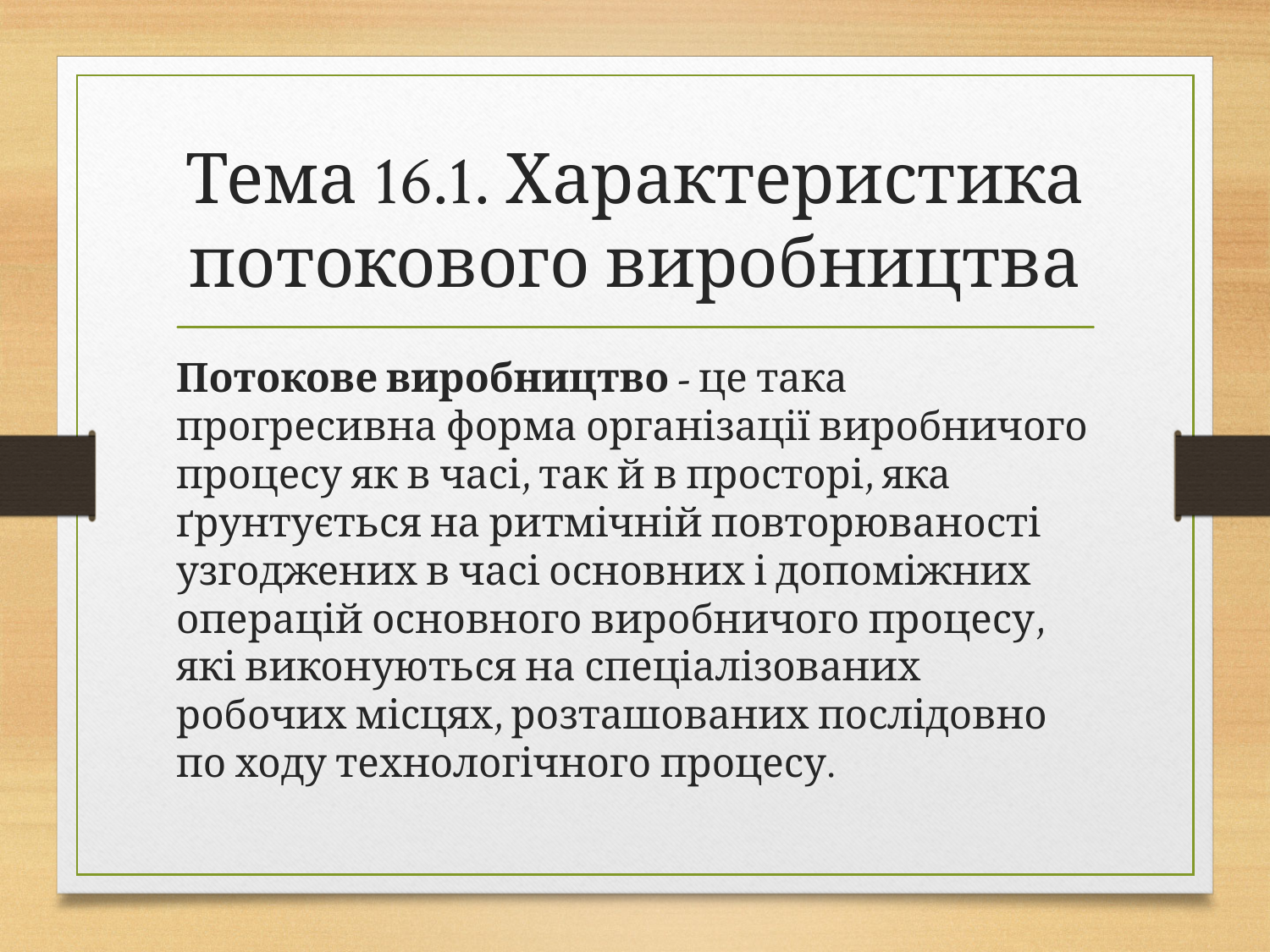

# Тема 16.1. Характеристика потокового виробництва
Потокове виробництво - це така прогресивна форма організації виробничого процесу як в часі, так й в просторі, яка ґрунтується на ритмічній повторюваності узгоджених в часі основних і допоміжних операцій основного виробничого процесу, які виконуються на спеціалізованих робочих місцях, розташованих послідовно по ходу технологічного процесу.